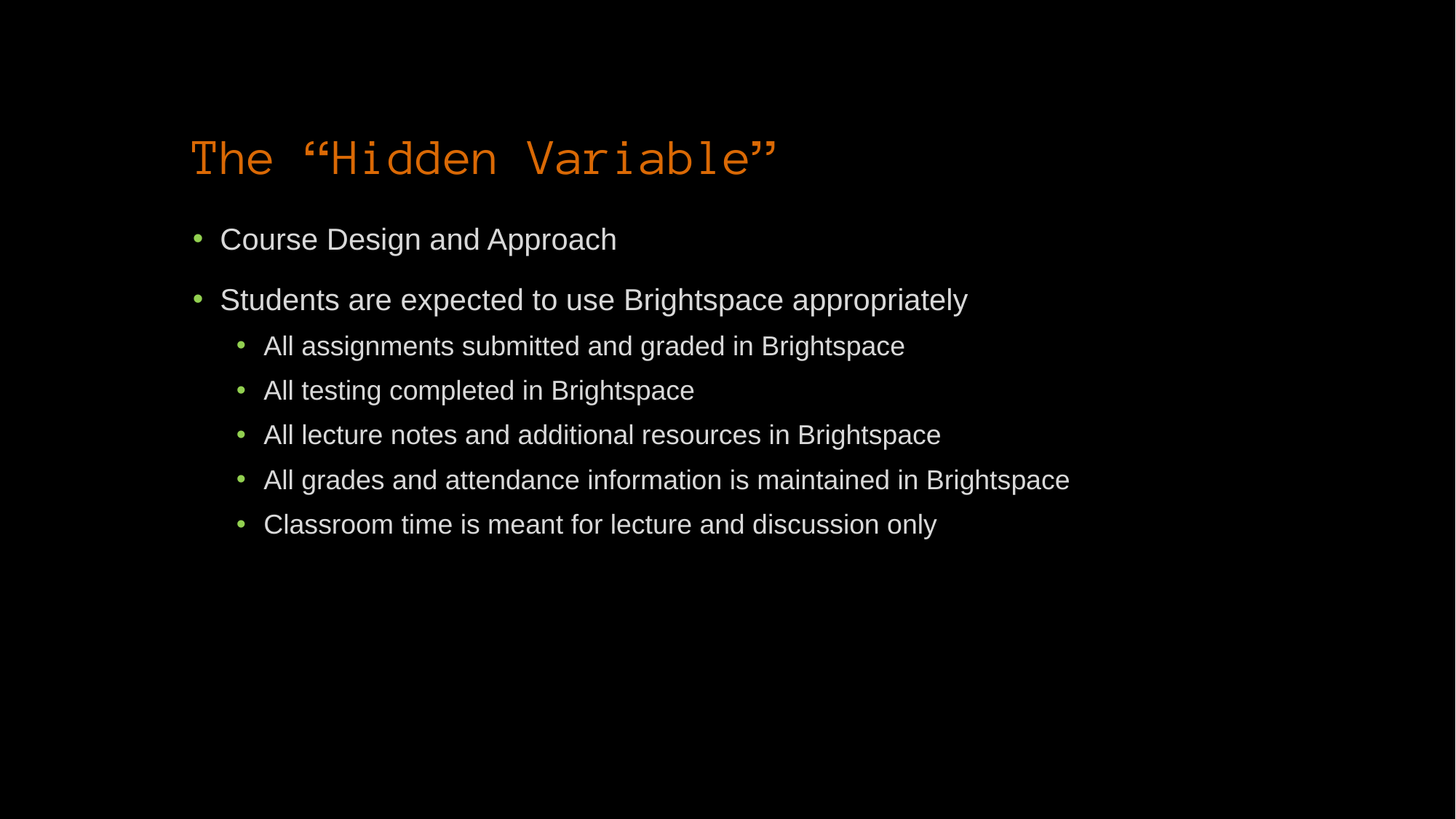

# The “Hidden Variable”
Course Design and Approach
Students are expected to use Brightspace appropriately
All assignments submitted and graded in Brightspace
All testing completed in Brightspace
All lecture notes and additional resources in Brightspace
All grades and attendance information is maintained in Brightspace
Classroom time is meant for lecture and discussion only